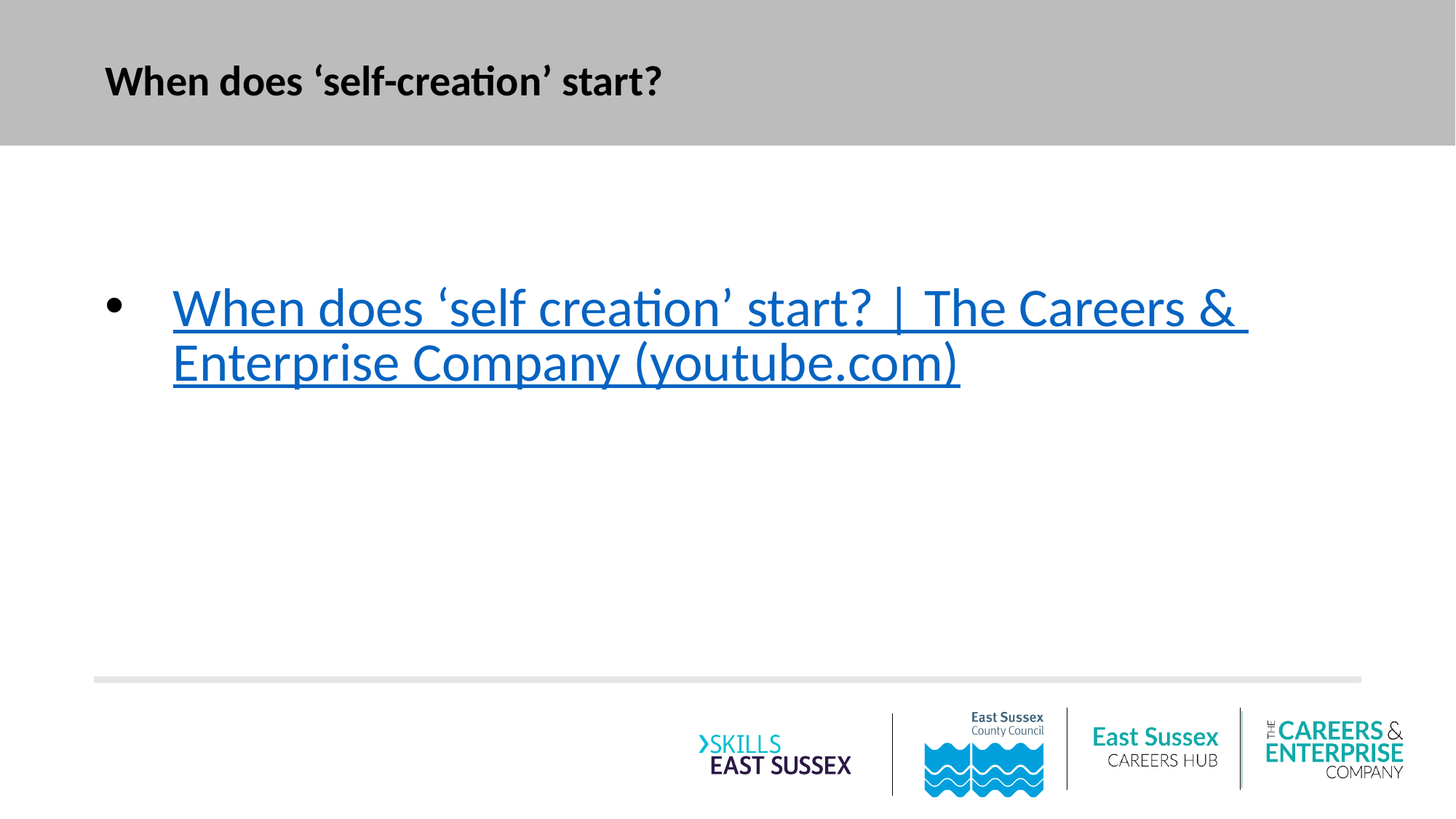

When does ‘self-creation’ start?
When does ‘self creation’ start?​ | The Careers & Enterprise Company (youtube.com)